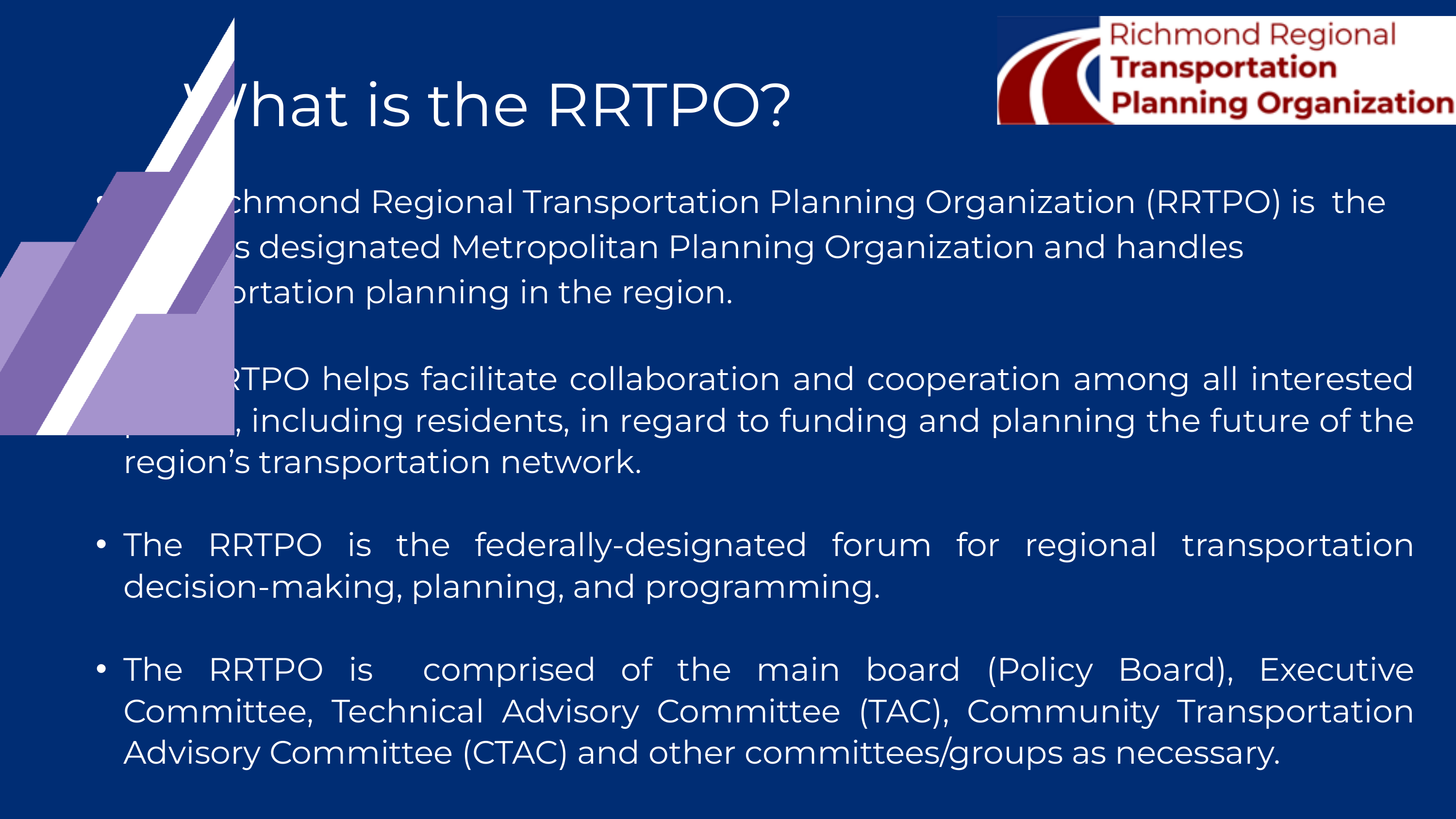

What is the RRTPO?
The Richmond Regional Transportation Planning Organization (RRTPO) is  the region’s designated Metropolitan Planning Organization and handles transportation planning in the region.

The RRTPO helps facilitate collaboration and cooperation among all interested parties, including residents, in regard to funding and planning the future of the region’s transportation network.

The RRTPO is the federally-designated forum for regional transportation decision-making, planning, and programming.

The RRTPO is  comprised of the main board (Policy Board), Executive Committee, Technical Advisory Committee (TAC), Community Transportation Advisory Committee (CTAC) and other committees/groups as necessary.